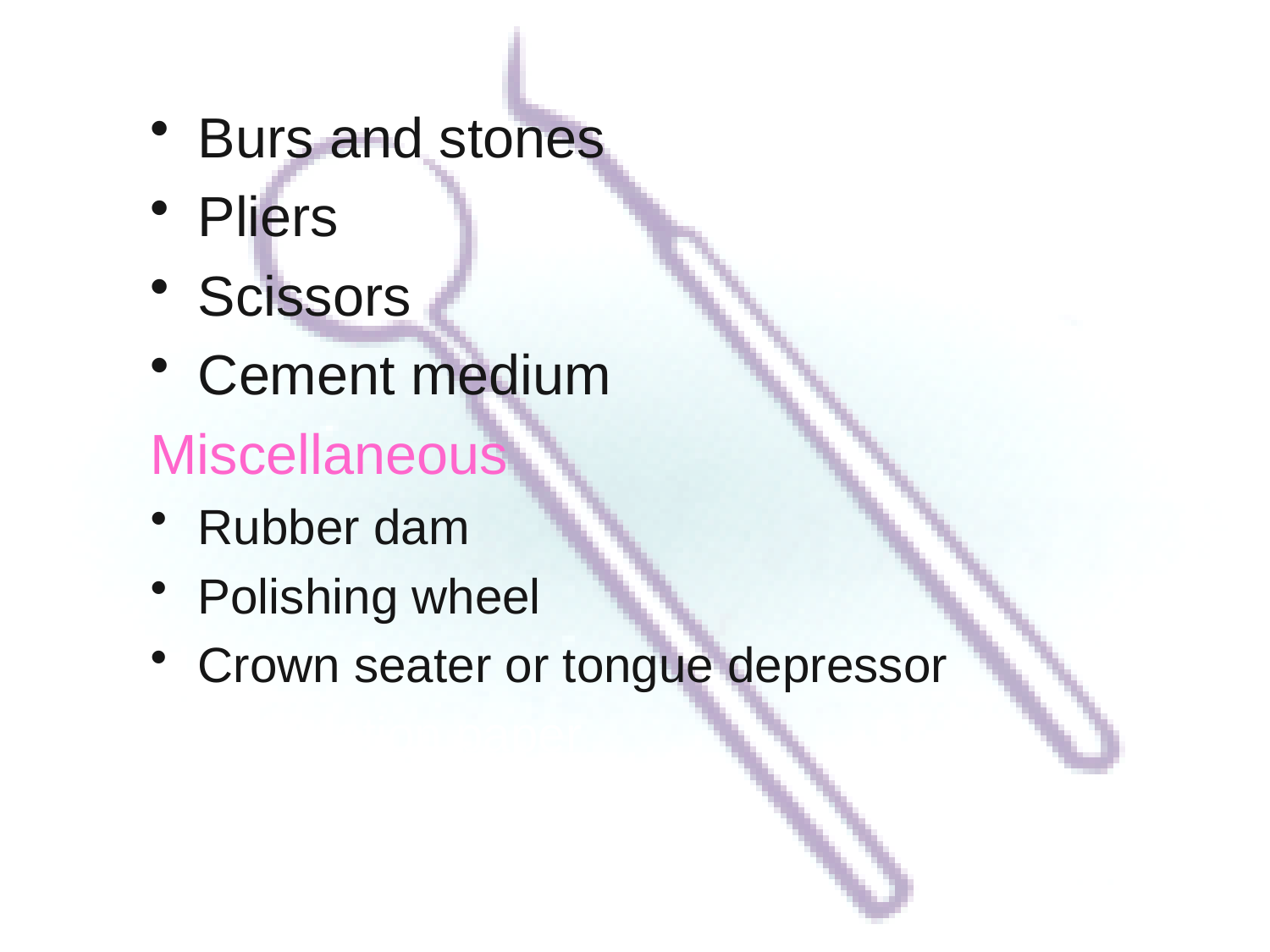

Burs and stones
Pliers
Scissors
Cement medium
Miscellaneous
Rubber dam
Polishing wheel
Crown seater or tongue depressor
Articulation paper